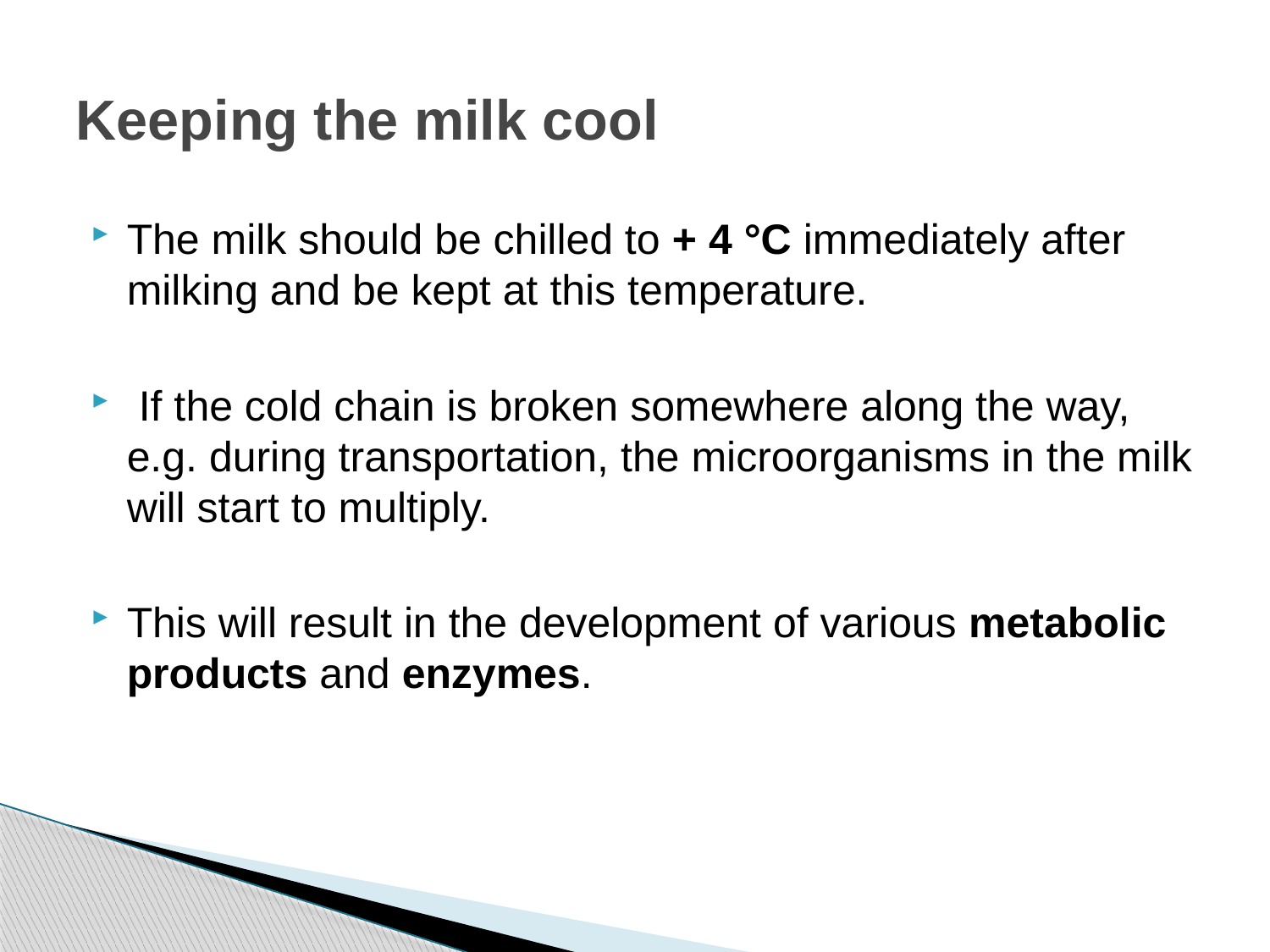

# Keeping the milk cool
The milk should be chilled to + 4 °C immediately after milking and be kept at this temperature.

 If the cold chain is broken somewhere along the way, e.g. during transportation, the microorganisms in the milk will start to multiply.

This will result in the development of various metabolic products and enzymes.